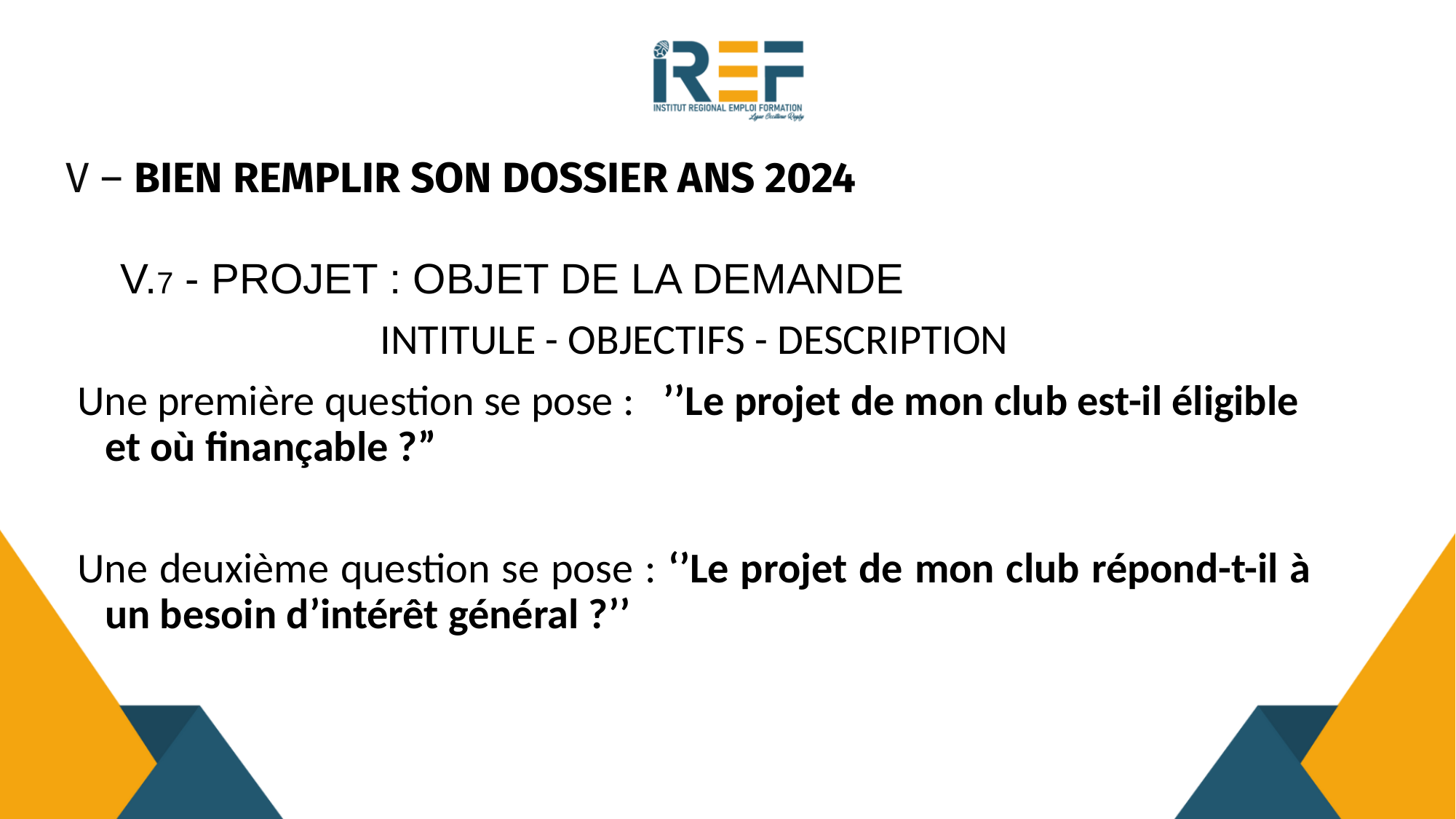

# V – BIEN REMPLIR SON DOSSIER ANS 2024
V.7 - PROJET : OBJET DE LA DEMANDE
INTITULE - OBJECTIFS - DESCRIPTION
Une première question se pose :   ’’Le projet de mon club est-il éligible et où finançable ?”

Une deuxième question se pose : ‘’Le projet de mon club répond-t-il à un besoin d’intérêt général ?’’